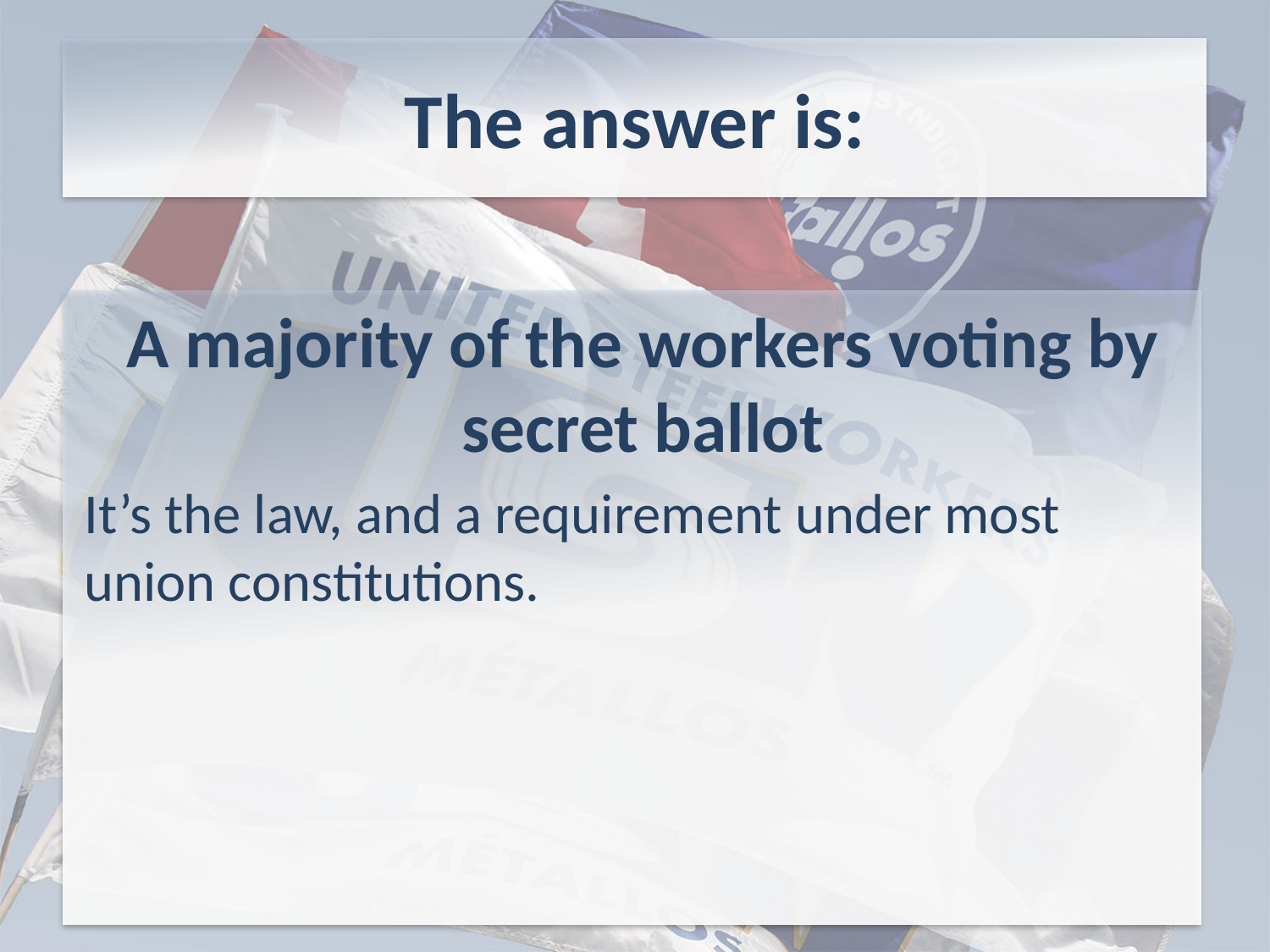

# The answer is:
A majority of the workers voting by secret ballot
It’s the law, and a requirement under most union constitutions.